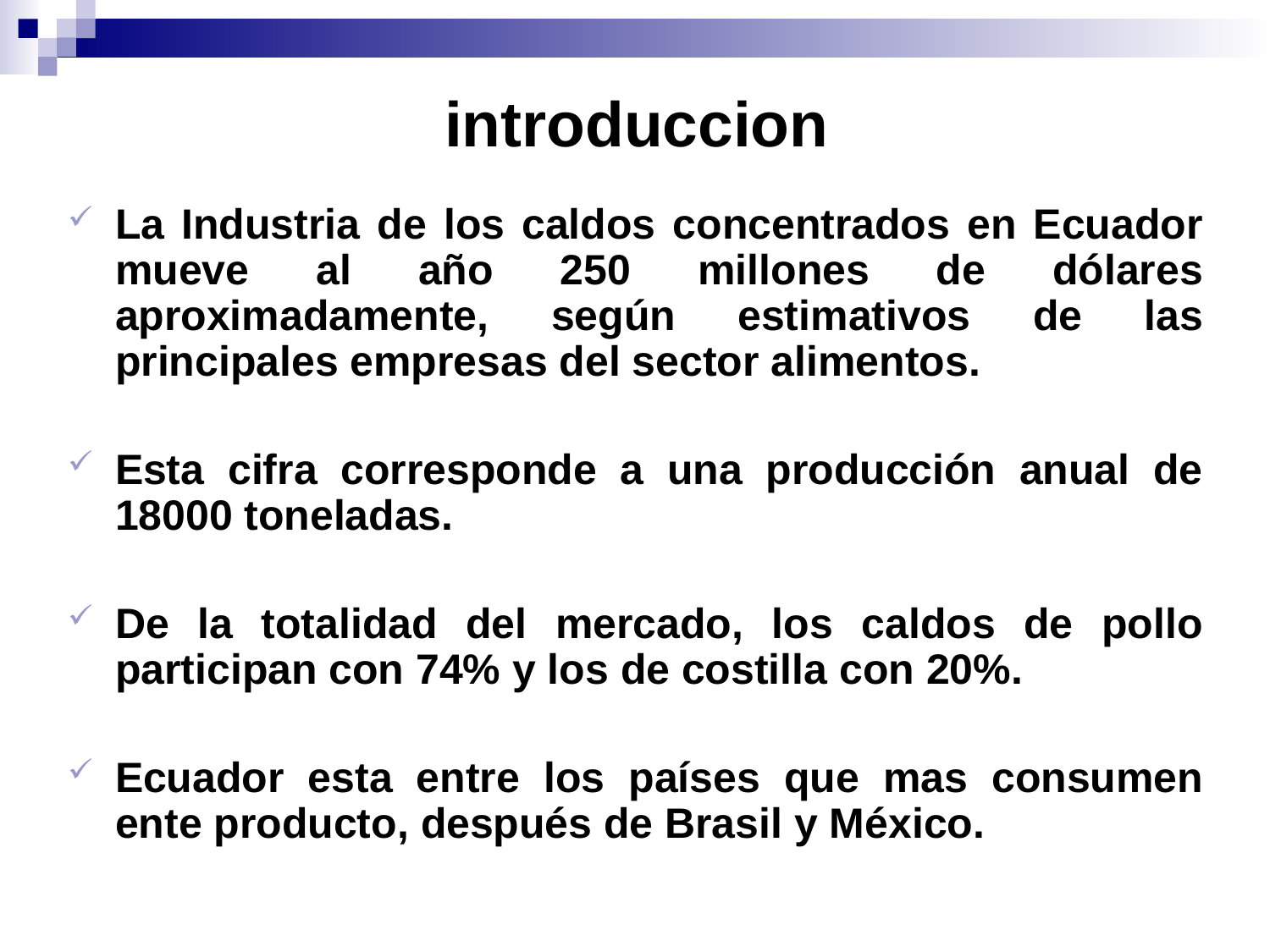

# introduccion
La Industria de los caldos concentrados en Ecuador mueve al año 250 millones de dólares aproximadamente, según estimativos de las principales empresas del sector alimentos.

Esta cifra corresponde a una producción anual de 18000 toneladas.

De la totalidad del mercado, los caldos de pollo participan con 74% y los de costilla con 20%.

Ecuador esta entre los países que mas consumen ente producto, después de Brasil y México.